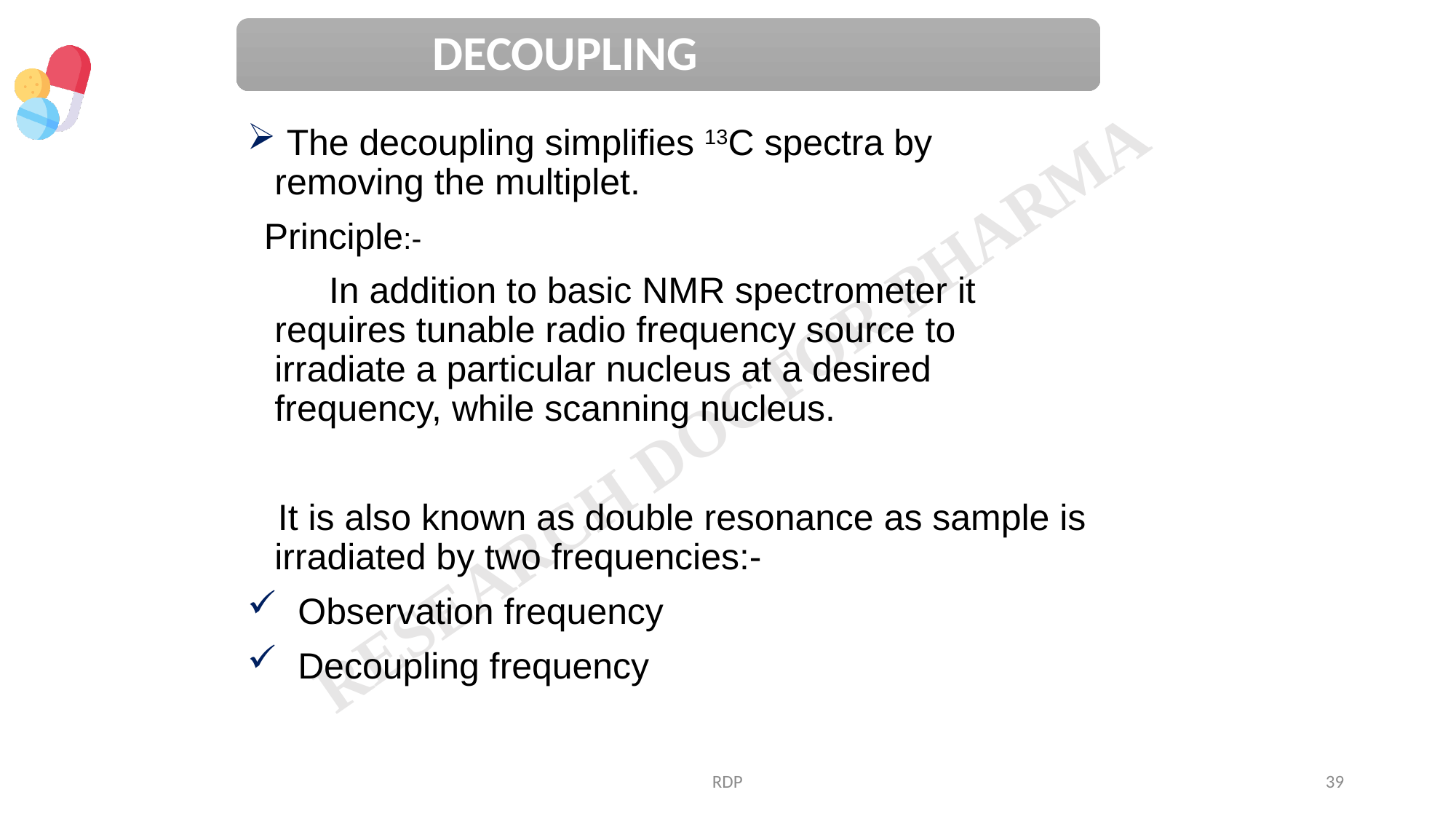

DECOUPLING
 The decoupling simplifies 13C spectra by removing the multiplet.
  Principle:-
        In addition to basic NMR spectrometer it requires tunable radio frequency source to irradiate a particular nucleus at a desired frequency, while scanning nucleus.

   It is also known as double resonance as sample is irradiated by two frequencies:-
  Observation frequency
  Decoupling frequency
RDP
39